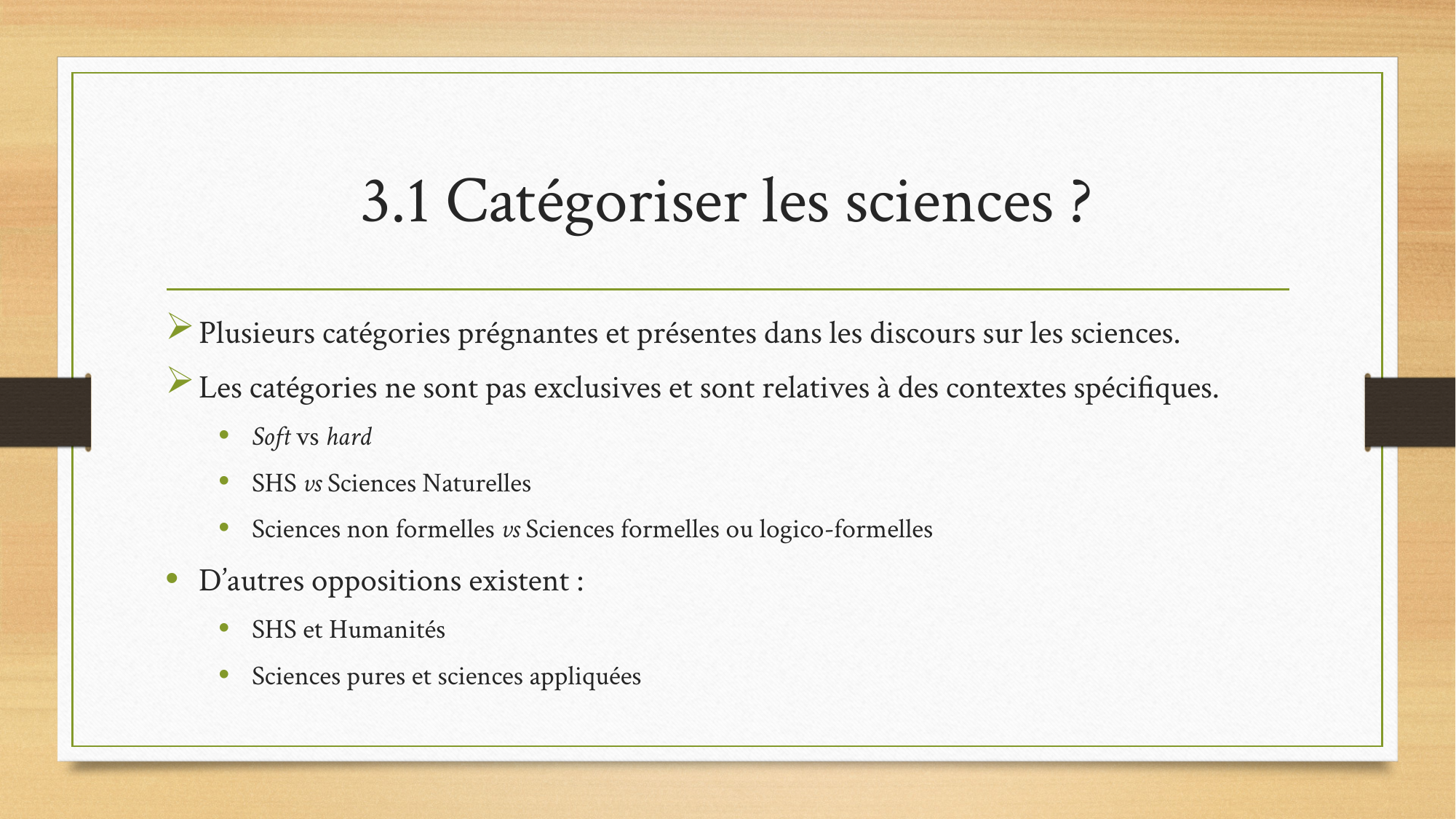

# 3.1 Catégoriser les sciences ?
Plusieurs catégories prégnantes et présentes dans les discours sur les sciences.
Les catégories ne sont pas exclusives et sont relatives à des contextes spécifiques.
Soft vs hard
SHS vs Sciences Naturelles
Sciences non formelles vs Sciences formelles ou logico-formelles
D’autres oppositions existent :
SHS et Humanités
Sciences pures et sciences appliquées